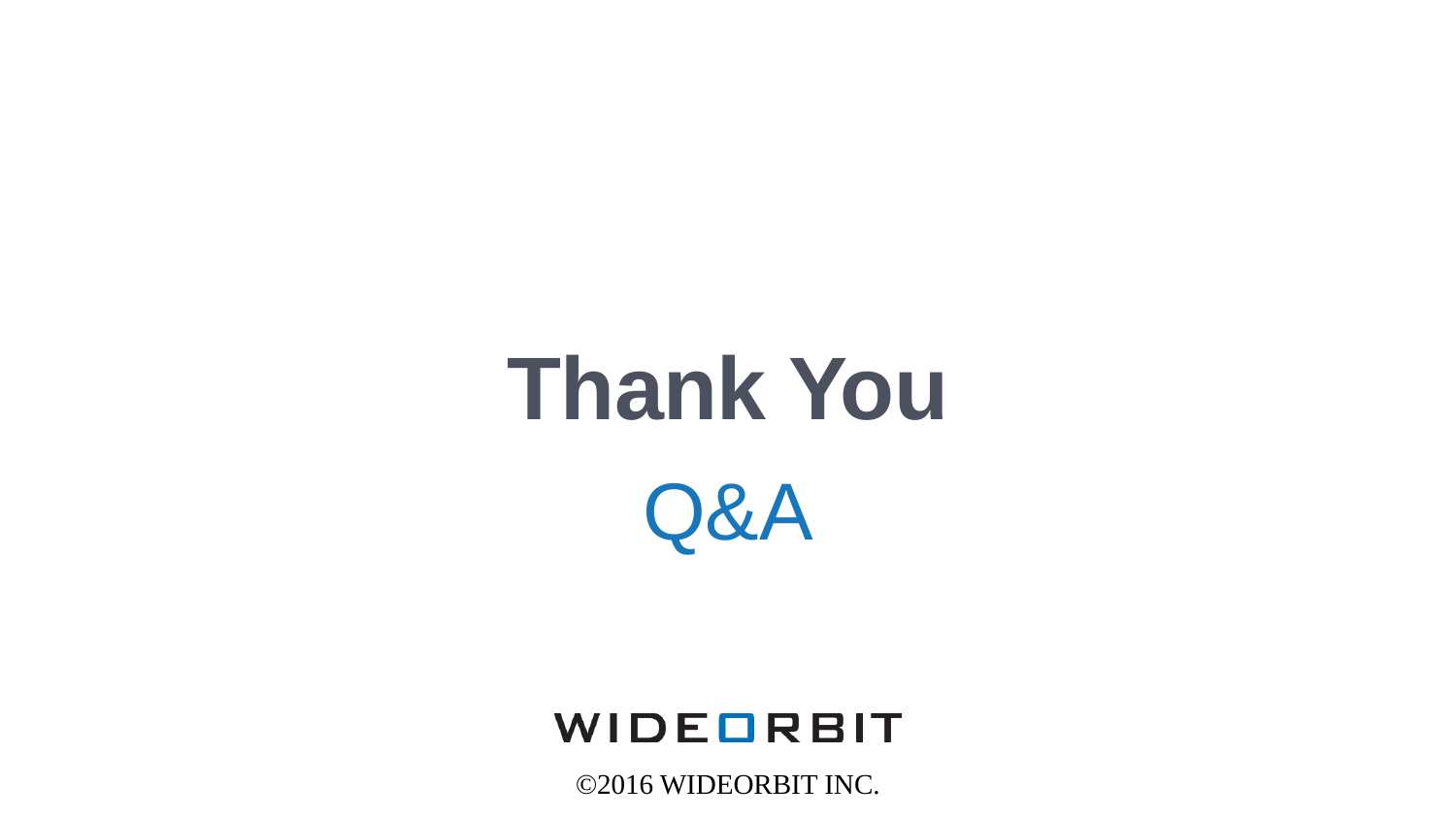

# Thank You
Q&A
©2016 WIDEORBIT INC.